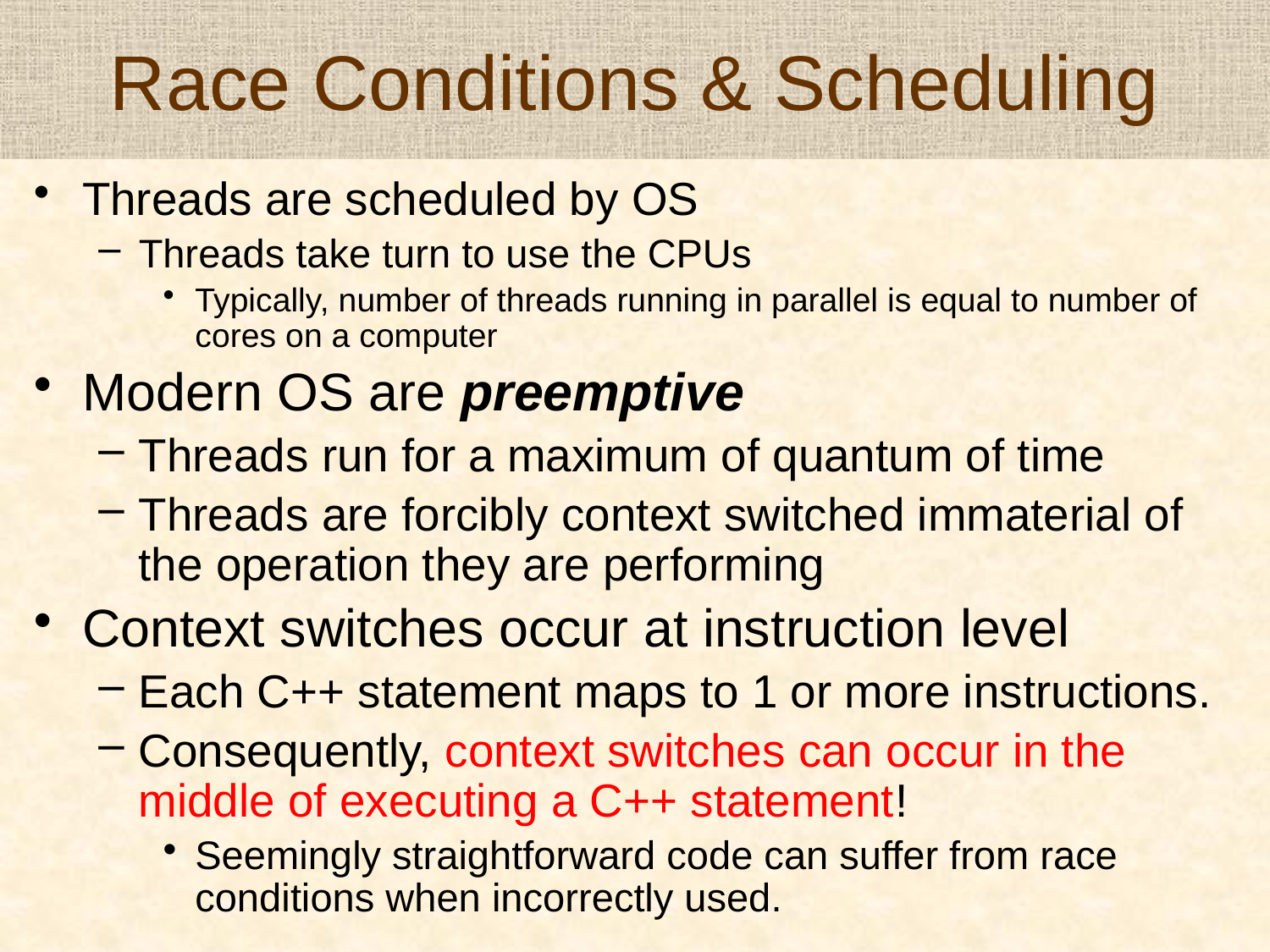

# Race Conditions & Scheduling
Threads are scheduled by OS
Threads take turn to use the CPUs
Typically, number of threads running in parallel is equal to number of cores on a computer
Modern OS are preemptive
Threads run for a maximum of quantum of time
Threads are forcibly context switched immaterial of the operation they are performing
Context switches occur at instruction level
Each C++ statement maps to 1 or more instructions.
Consequently, context switches can occur in the middle of executing a C++ statement!
Seemingly straightforward code can suffer from race conditions when incorrectly used.